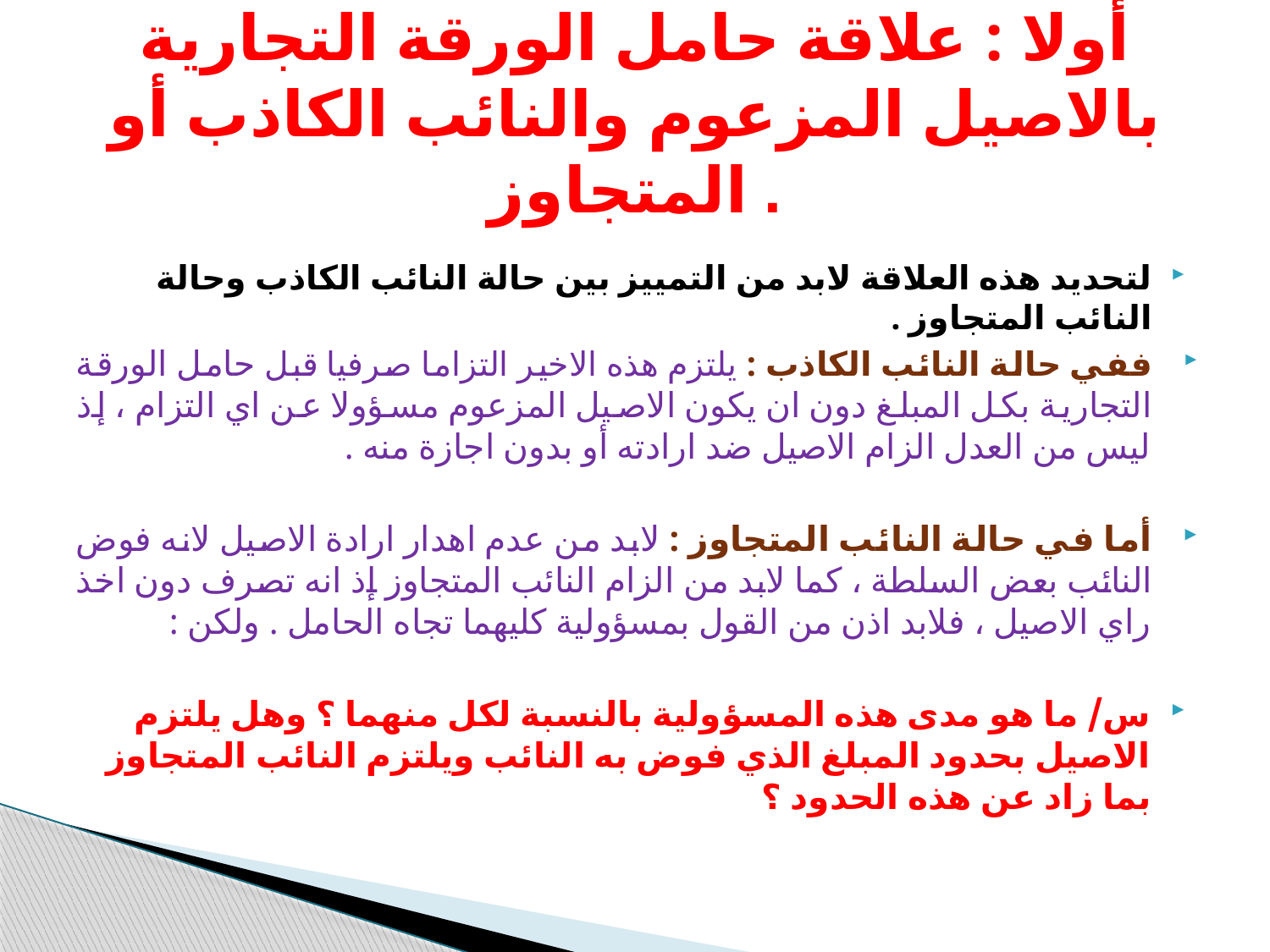

# أولا : علاقة حامل الورقة التجارية بالاصيل المزعوم والنائب الكاذب أو المتجاوز .

لتحديد هذه العلاقة لابد من التمييز بين حالة النائب الكاذب وحالة النائب المتجاوز .
ففي حالة النائب الكاذب : يلتزم هذه الاخير التزاما صرفيا قبل حامل الورقة التجارية بكل المبلغ دون ان يكون الاصيل المزعوم مسؤولا عن اي التزام ، إذ ليس من العدل الزام الاصيل ضد ارادته أو بدون اجازة منه .

أما في حالة النائب المتجاوز : لابد من عدم اهدار ارادة الاصيل لانه فوض النائب بعض السلطة ، كما لابد من الزام النائب المتجاوز إذ انه تصرف دون اخذ راي الاصيل ، فلابد اذن من القول بمسؤولية كليهما تجاه الحامل . ولكن :

س/ ما هو مدى هذه المسؤولية بالنسبة لكل منهما ؟ وهل يلتزم الاصيل بحدود المبلغ الذي فوض به النائب ويلتزم النائب المتجاوز بما زاد عن هذه الحدود ؟